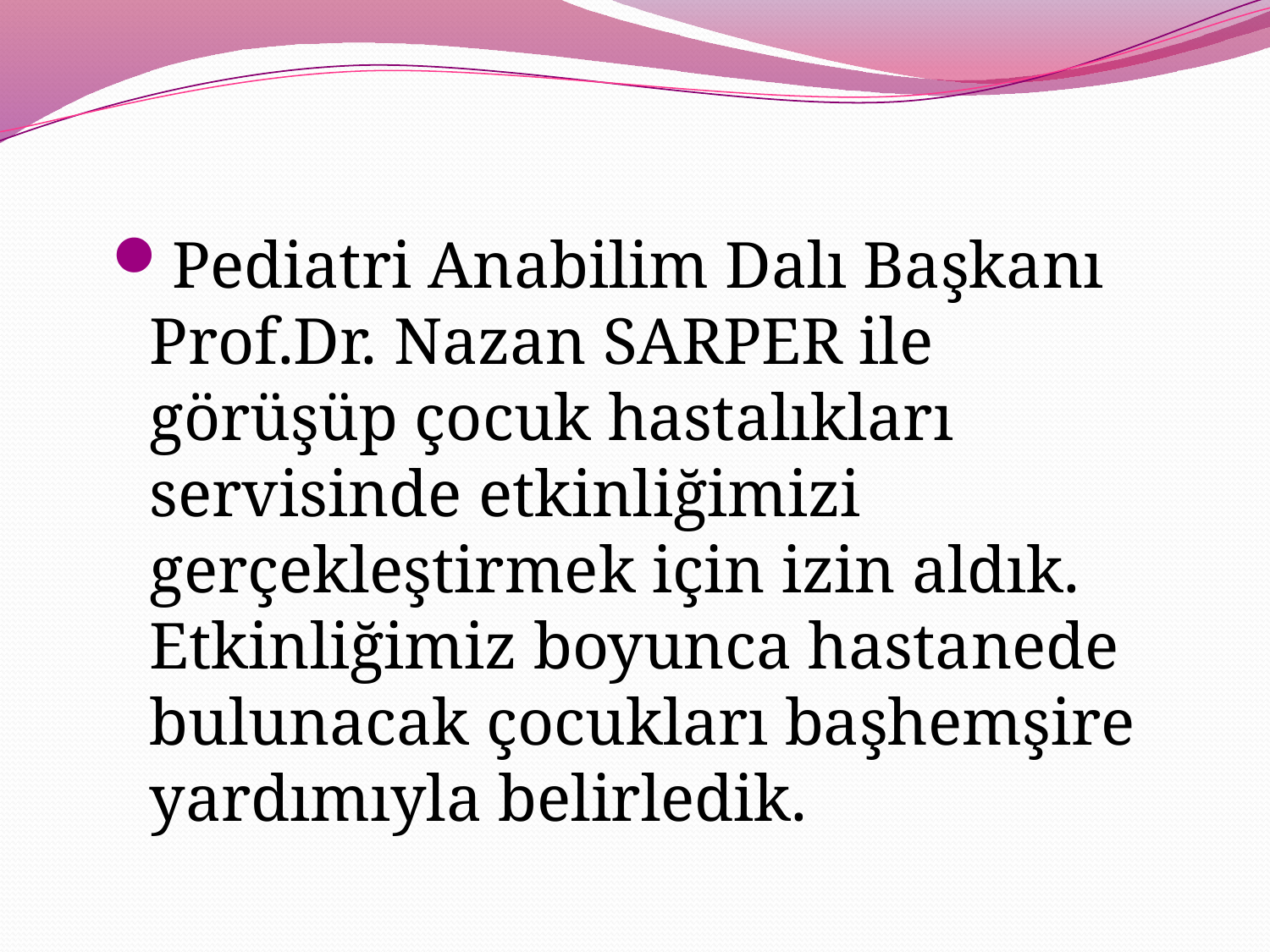

#
Pediatri Anabilim Dalı Başkanı Prof.Dr. Nazan SARPER ile görüşüp çocuk hastalıkları servisinde etkinliğimizi gerçekleştirmek için izin aldık. Etkinliğimiz boyunca hastanede bulunacak çocukları başhemşire yardımıyla belirledik.